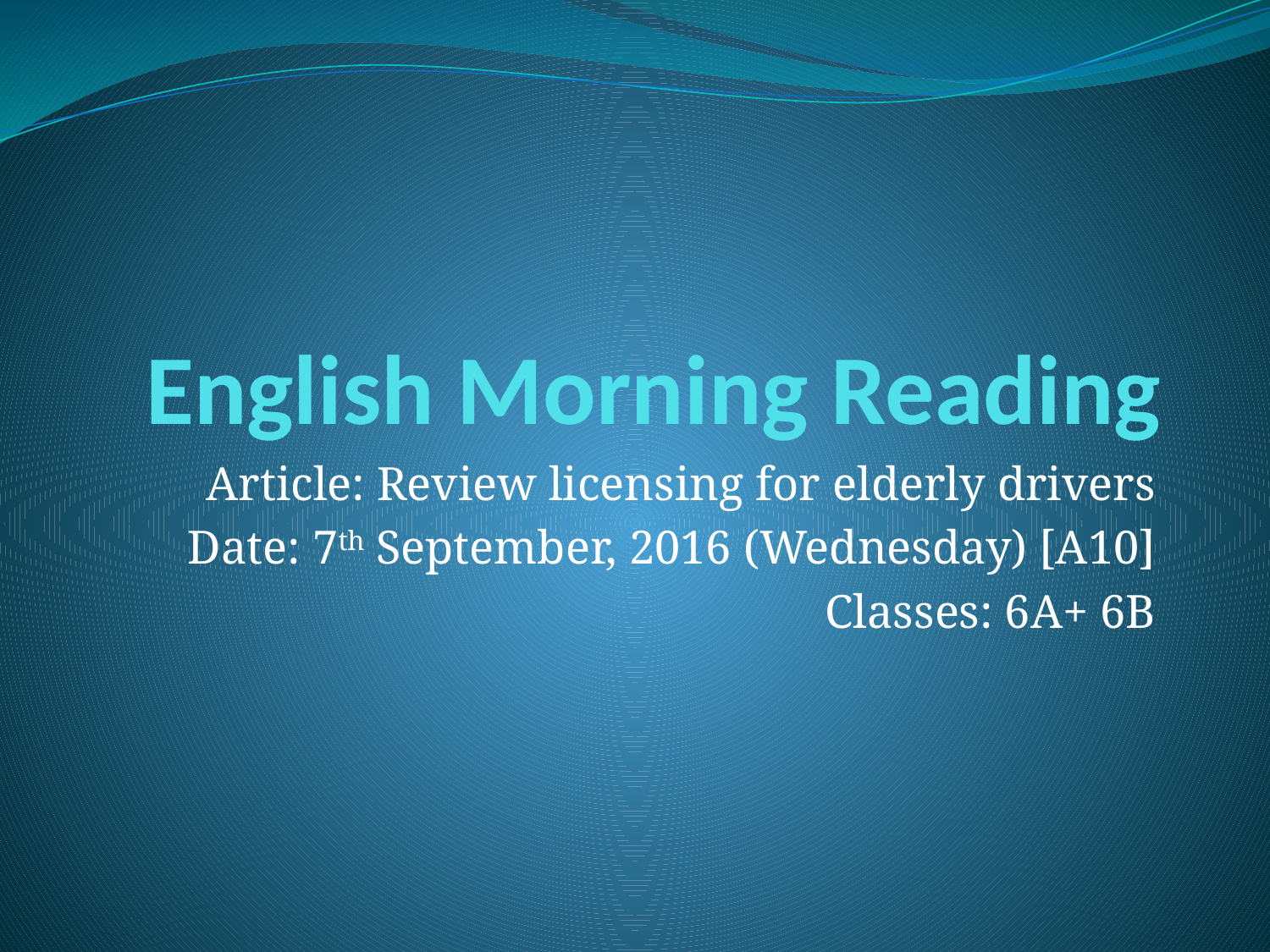

# English Morning Reading
Article: Review licensing for elderly drivers
Date: 7th September, 2016 (Wednesday) [A10]
Classes: 6A+ 6B